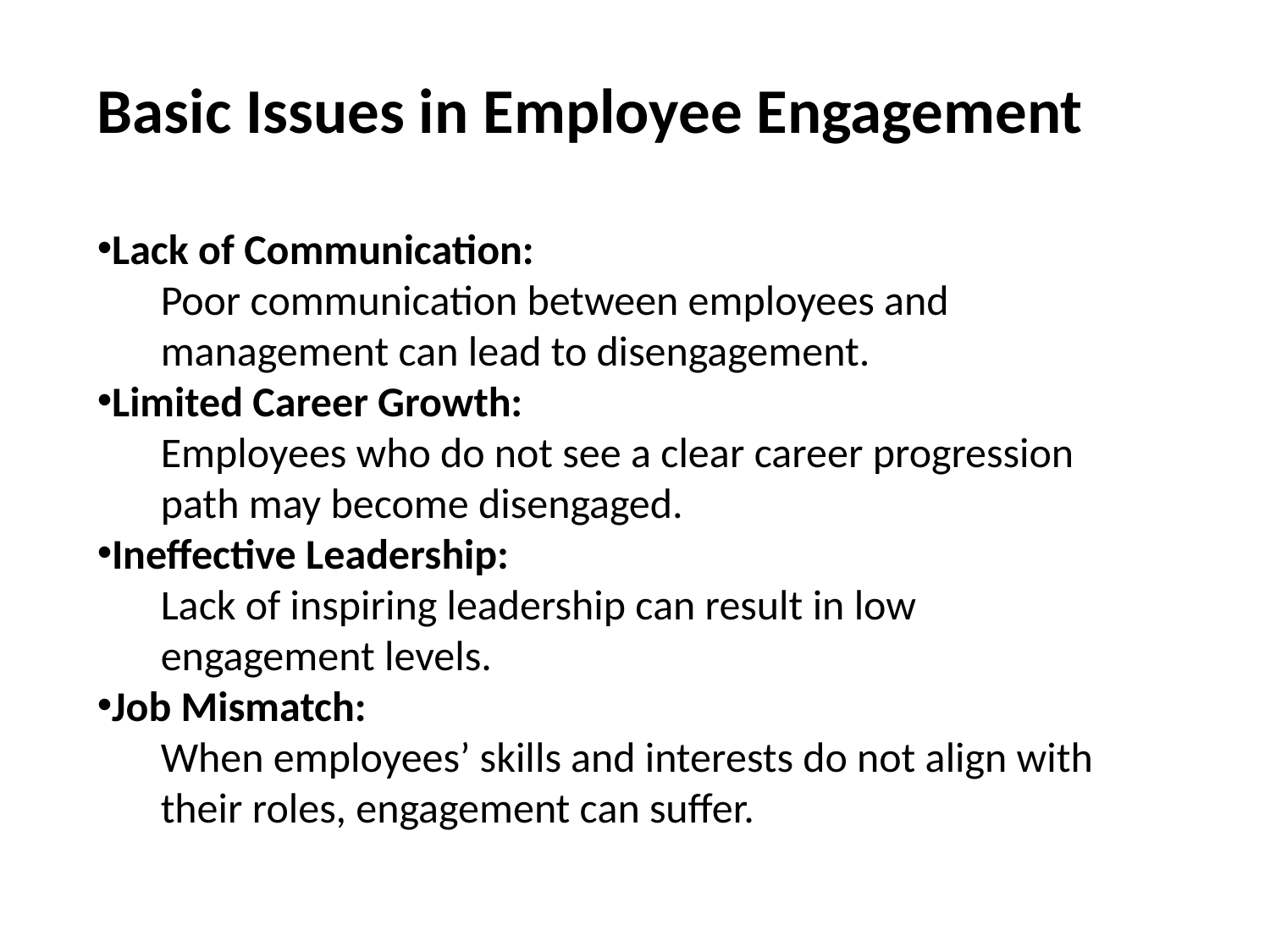

Basic Issues in Employee Engagement

Lack of Communication:
Poor communication between employees and management can lead to disengagement.
Limited Career Growth:
Employees who do not see a clear career progression path may become disengaged.
Ineffective Leadership:
Lack of inspiring leadership can result in low engagement levels.
Job Mismatch:
When employees’ skills and interests do not align with their roles, engagement can suffer.